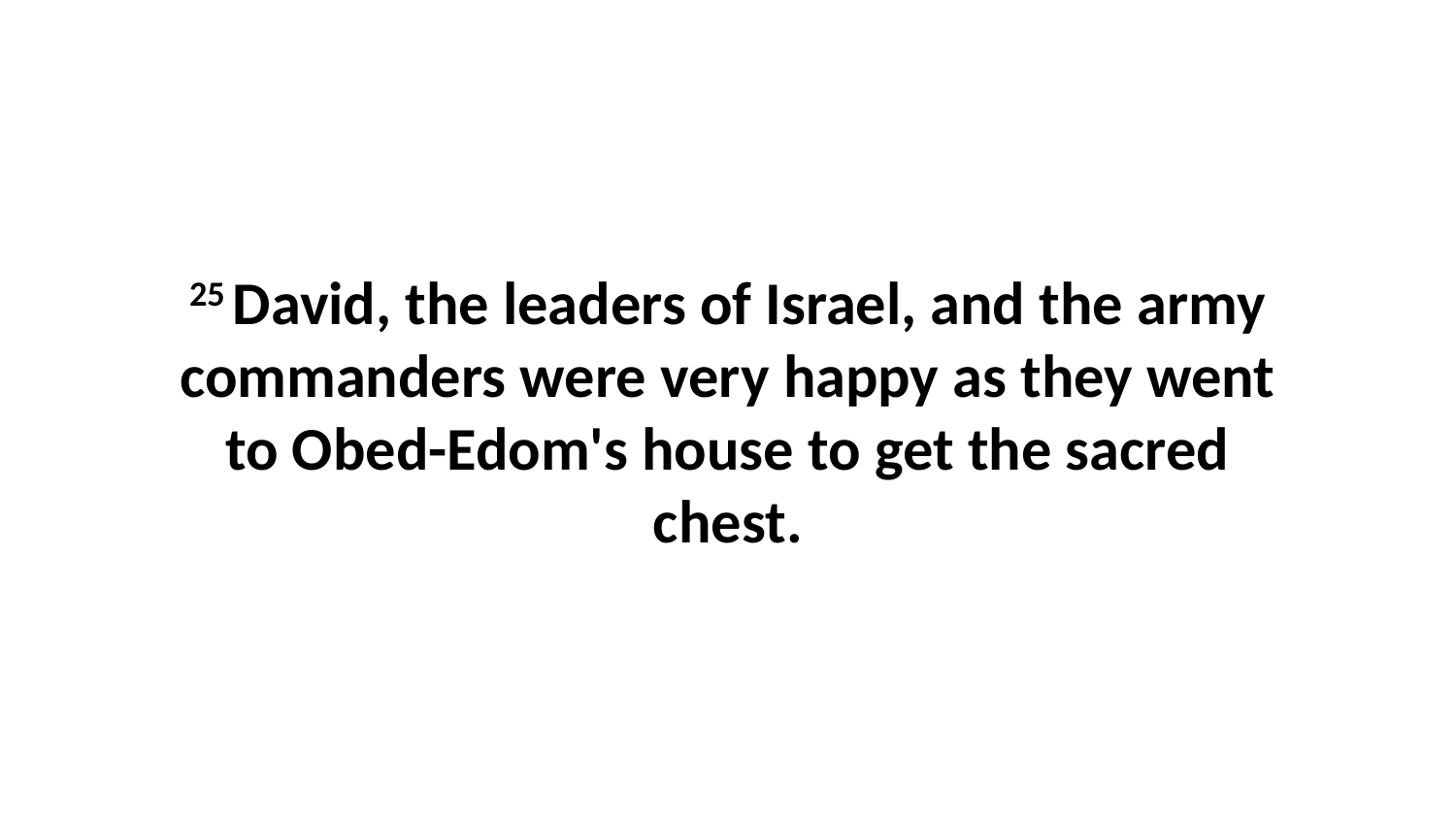

25 David, the leaders of Israel, and the army commanders were very happy as they went to Obed-Edom's house to get the sacred chest.